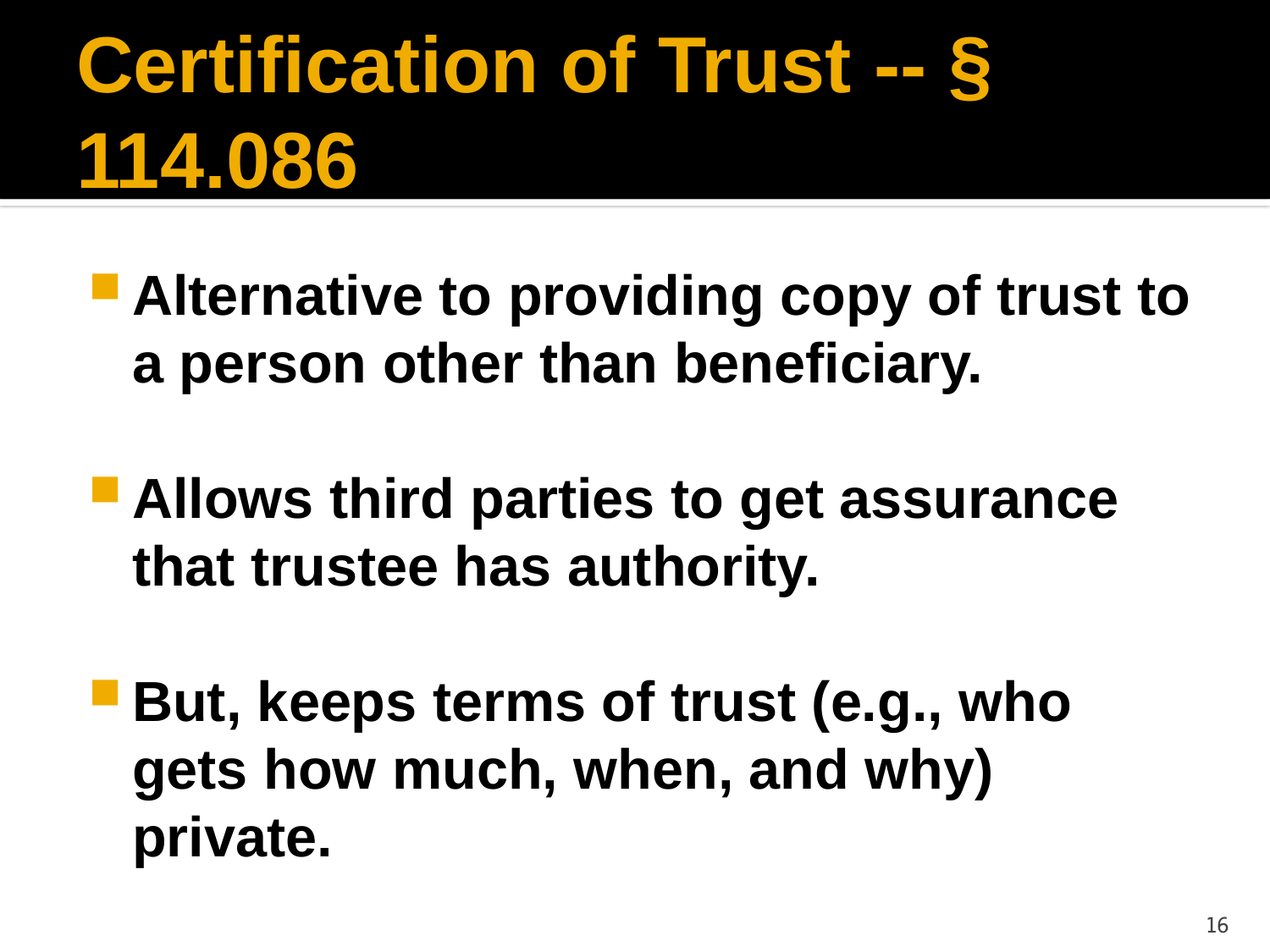

# Certification of Trust -- § 114.086
Alternative to providing copy of trust to a person other than beneficiary.

Allows third parties to get assurance that trustee has authority.

But, keeps terms of trust (e.g., who gets how much, when, and why) private.
16